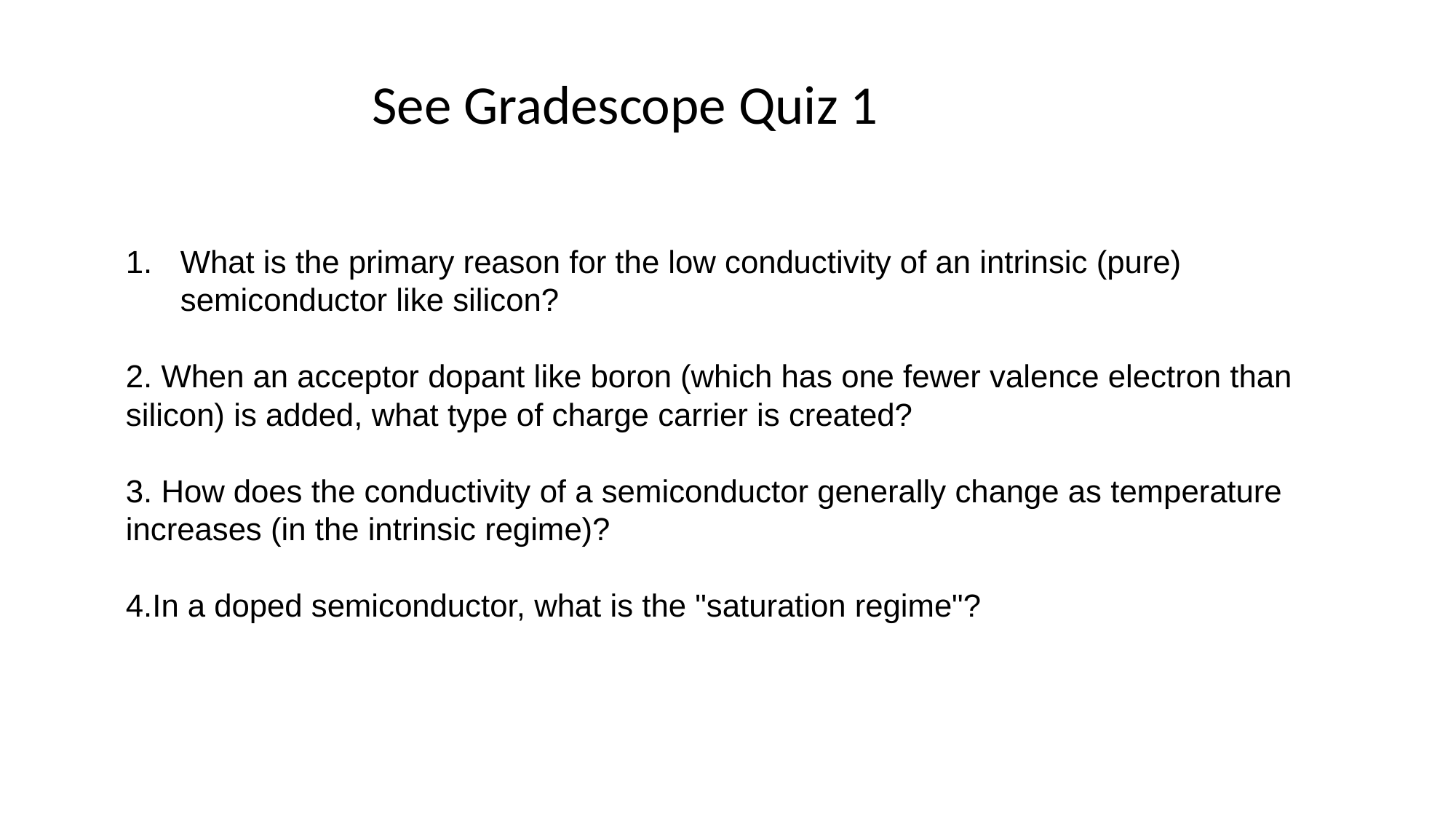

See Gradescope Quiz 1
What is the primary reason for the low conductivity of an intrinsic (pure) semiconductor like silicon?

2. When an acceptor dopant like boron (which has one fewer valence electron than silicon) is added, what type of charge carrier is created?

3. How does the conductivity of a semiconductor generally change as temperature increases (in the intrinsic regime)?

4.In a doped semiconductor, what is the "saturation regime"?